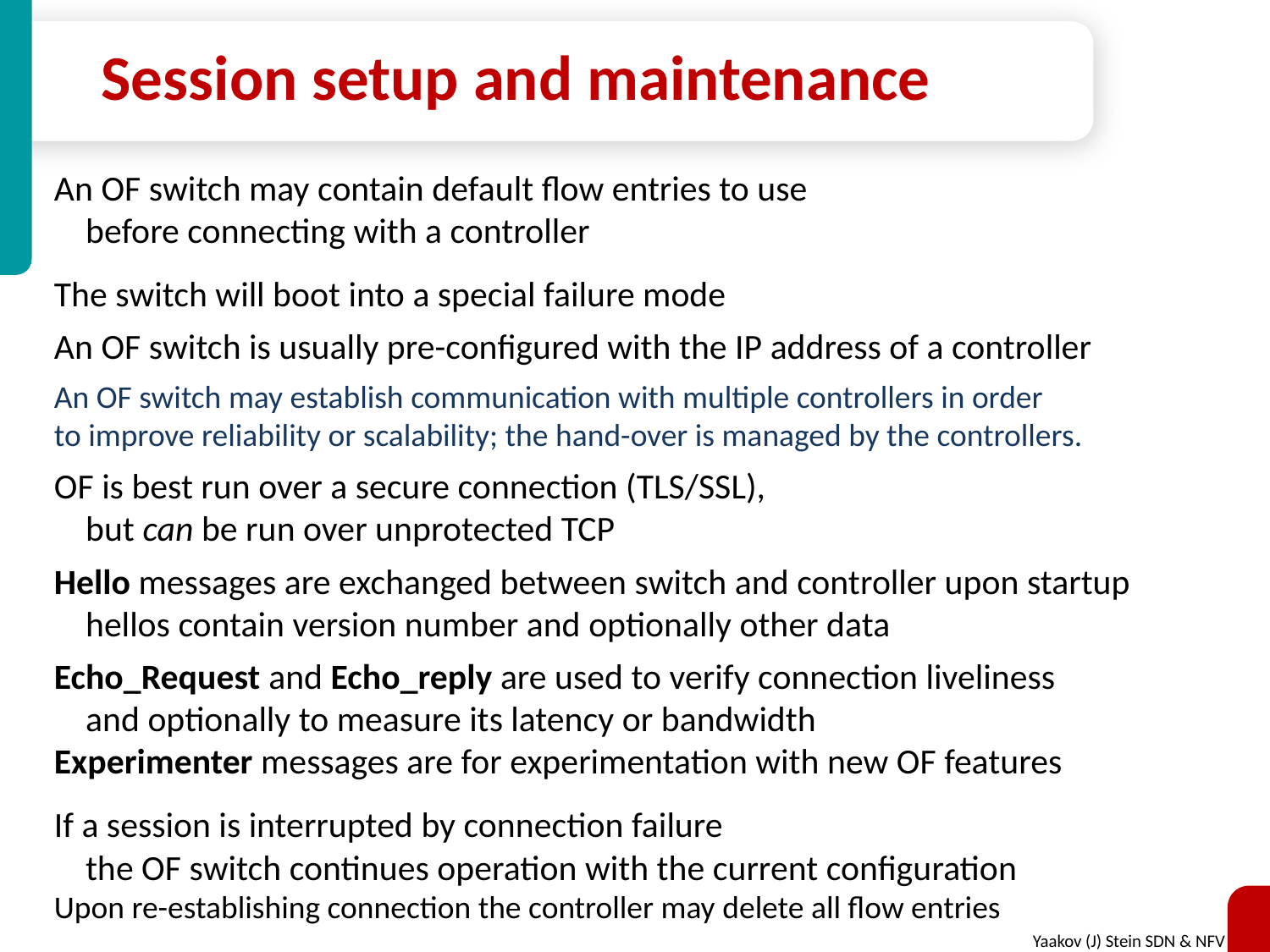

# Session setup and maintenance
An OF switch may contain default flow entries to use
	before connecting with a controller
The switch will boot into a special failure mode
An OF switch is usually pre-configured with the IP address of a controller
An OF switch may establish communication with multiple controllers in order
to improve reliability or scalability; the hand-over is managed by the controllers.
OF is best run over a secure connection (TLS/SSL),
	but can be run over unprotected TCP
Hello messages are exchanged between switch and controller upon startup
	hellos contain version number and optionally other data
Echo_Request and Echo_reply are used to verify connection liveliness
	and optionally to measure its latency or bandwidth
Experimenter messages are for experimentation with new OF features
If a session is interrupted by connection failure
	the OF switch continues operation with the current configuration
Upon re-establishing connection the controller may delete all flow entries